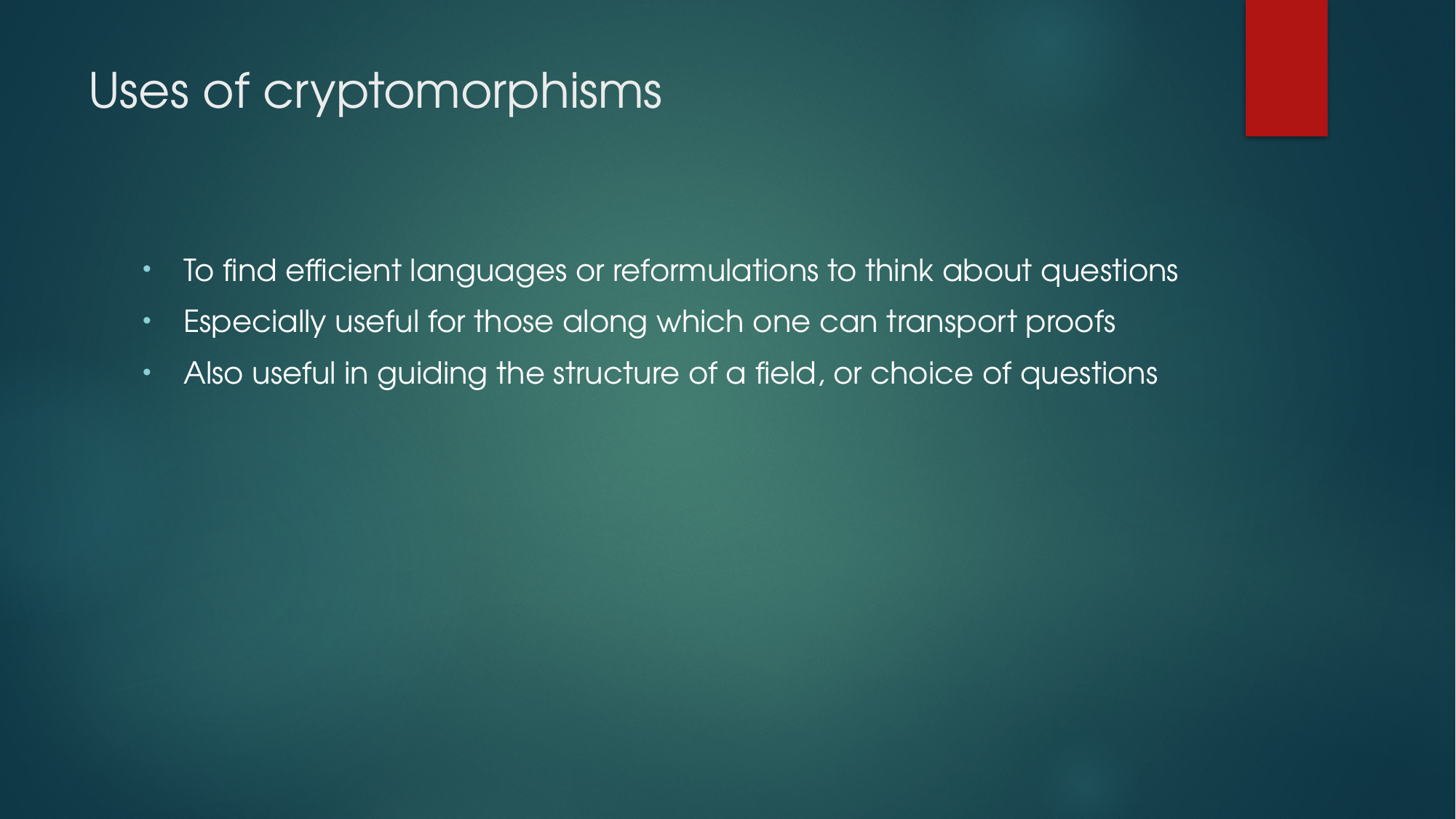

# Uses of cryptomorphisms
To find efficient languages or reformulations to think about questions
Especially useful for those along which one can transport proofs
Also useful in guiding the structure of a field, or choice of questions